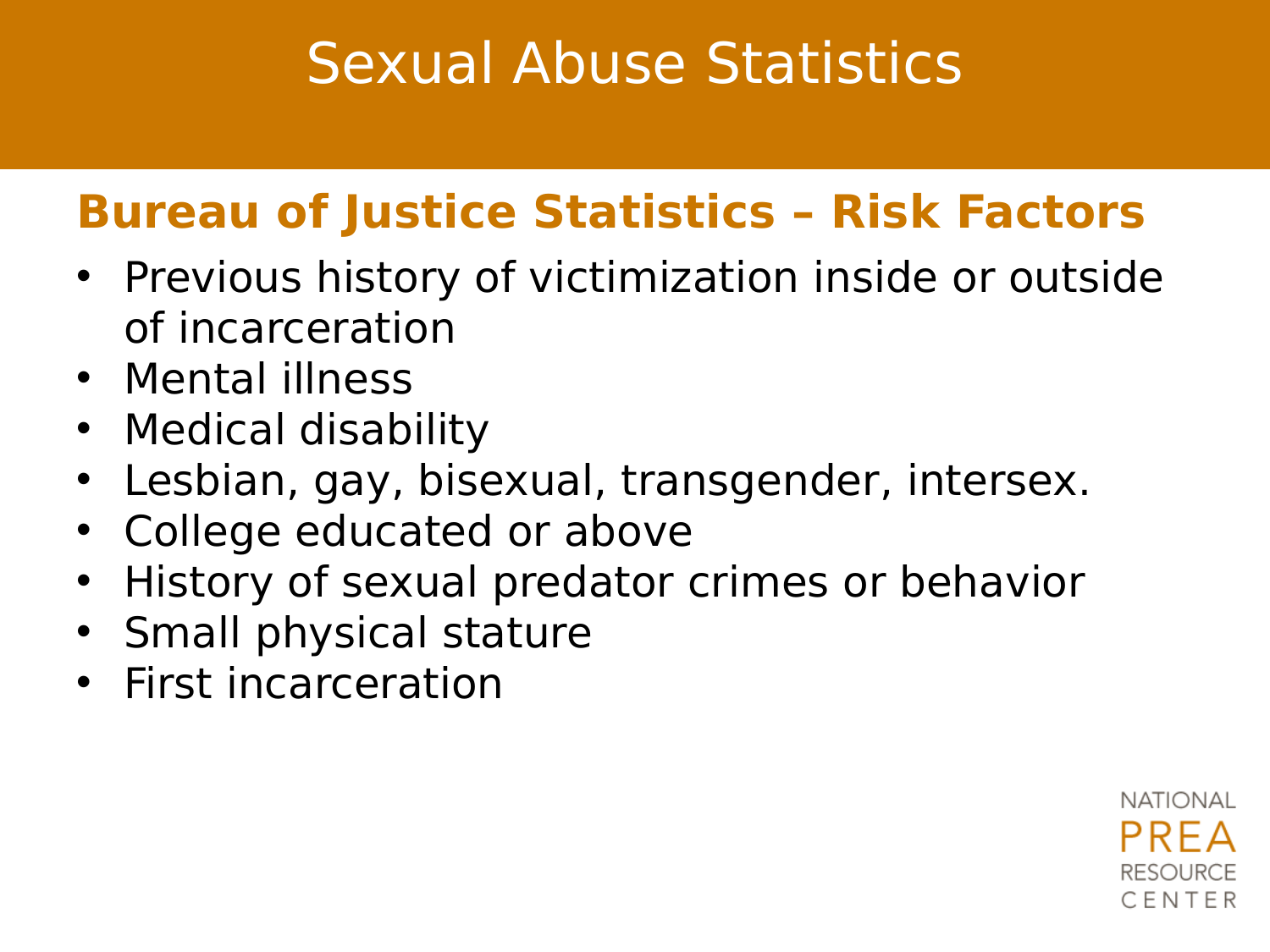

# Sexual Abuse Statistics
Bureau of Justice Statistics – Risk Factors
Previous history of victimization inside or outside of incarceration
Mental illness
Medical disability
Lesbian, gay, bisexual, transgender, intersex.
College educated or above
History of sexual predator crimes or behavior
Small physical stature
First incarceration